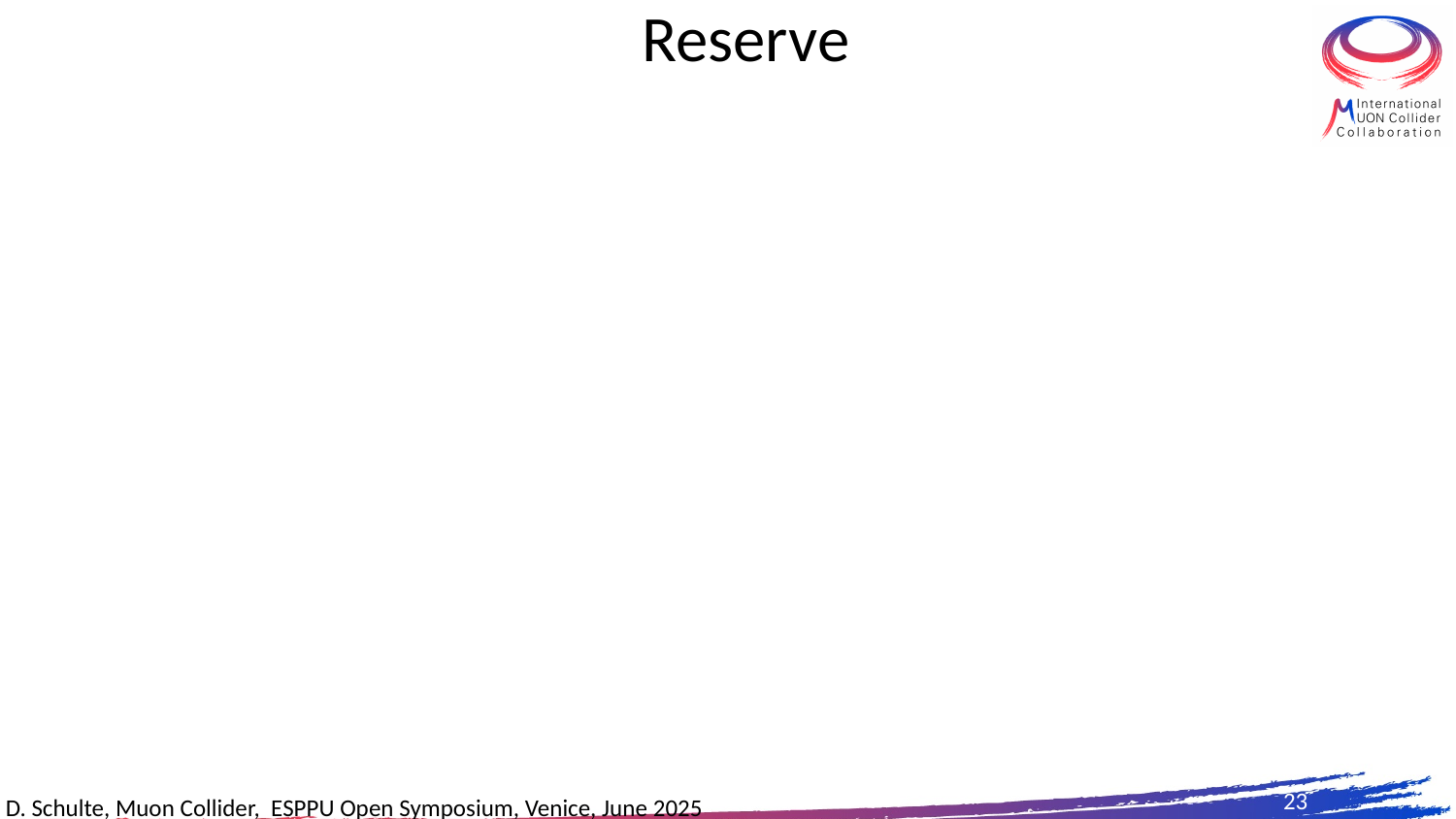

# Reserve
23
D. Schulte, Muon Collider,  ESPPU Open Symposium, Venice, June 2025